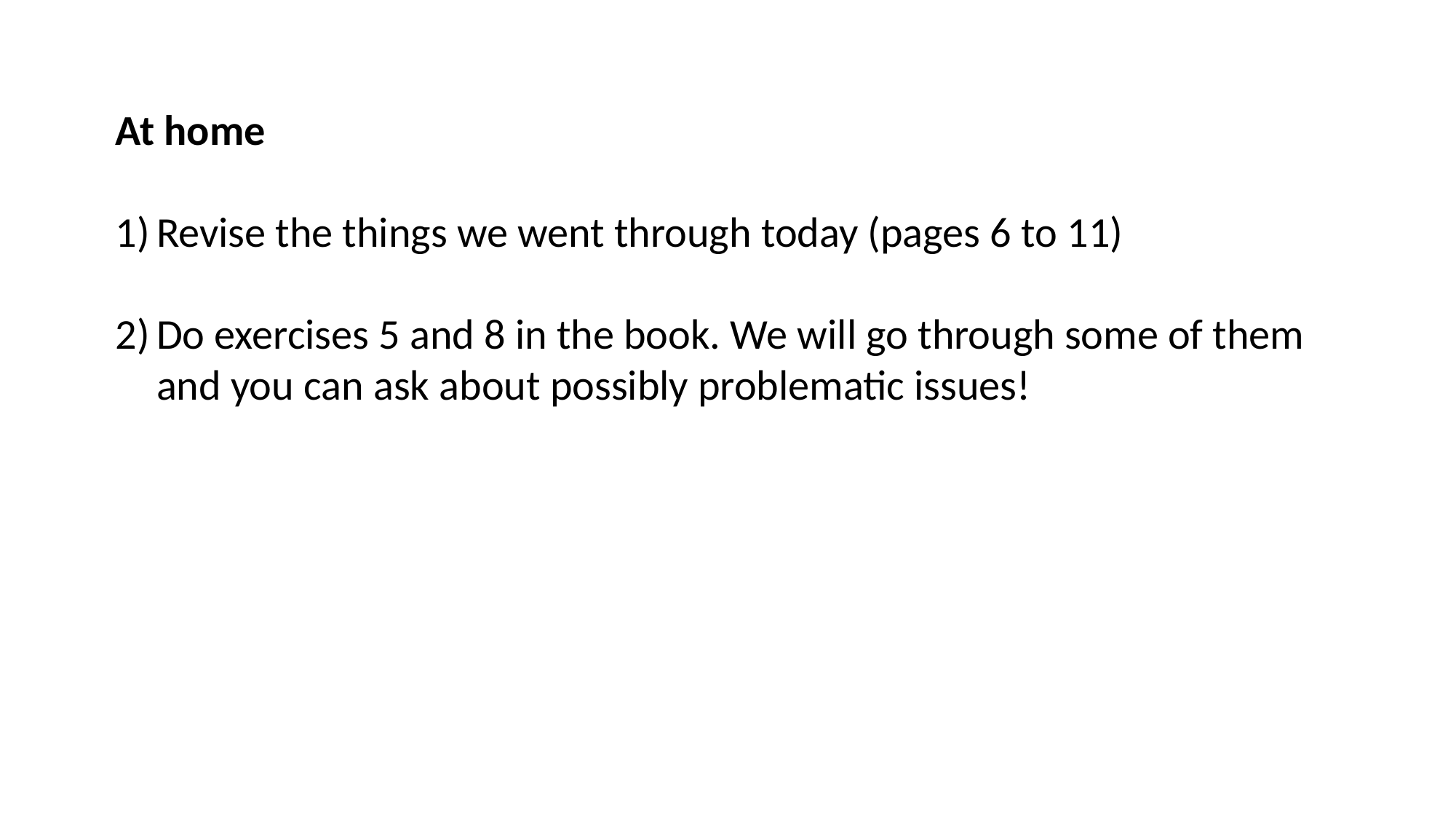

At home

Revise the things we went through today (pages 6 to 11)

Do exercises 5 and 8 in the book. We will go through some of them and you can ask about possibly problematic issues!